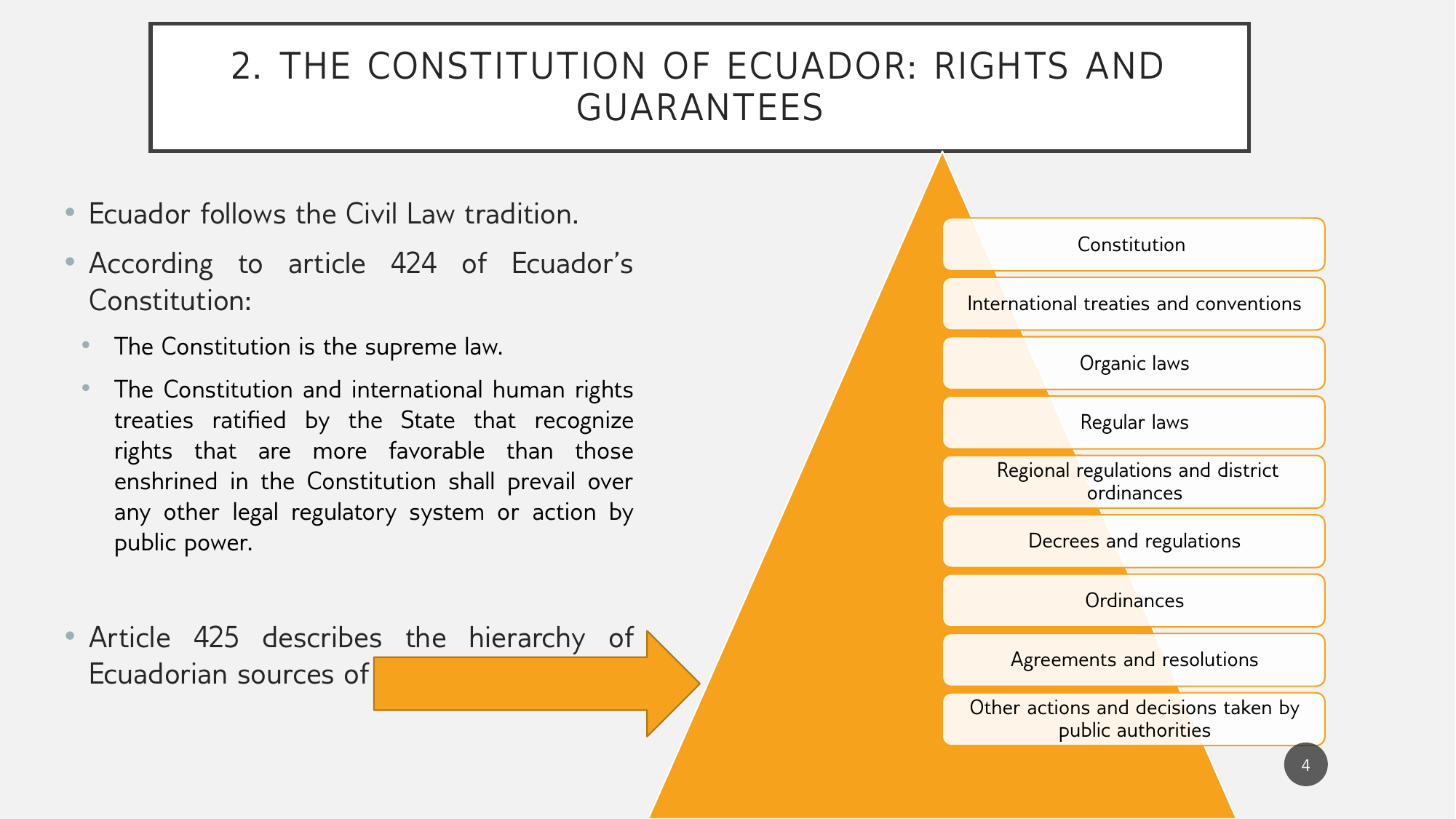

# 2. The Constitution of Ecuador: rights and guarantees
Constitution
International treaties and conventions
Organic laws
Regular laws
 Regional regulations and district ordinances
Decrees and regulations
Ordinances
Agreements and resolutions
Other actions and decisions taken by public authorities
Ecuador follows the Civil Law tradition.
According to article 424 of Ecuador’s Constitution:
The Constitution is the supreme law.
The Constitution and international human rights treaties ratified by the State that recognize rights that are more favorable than those enshrined in the Constitution shall prevail over any other legal regulatory system or action by public power.

Article 425 describes the hierarchy of Ecuadorian sources of law:

4